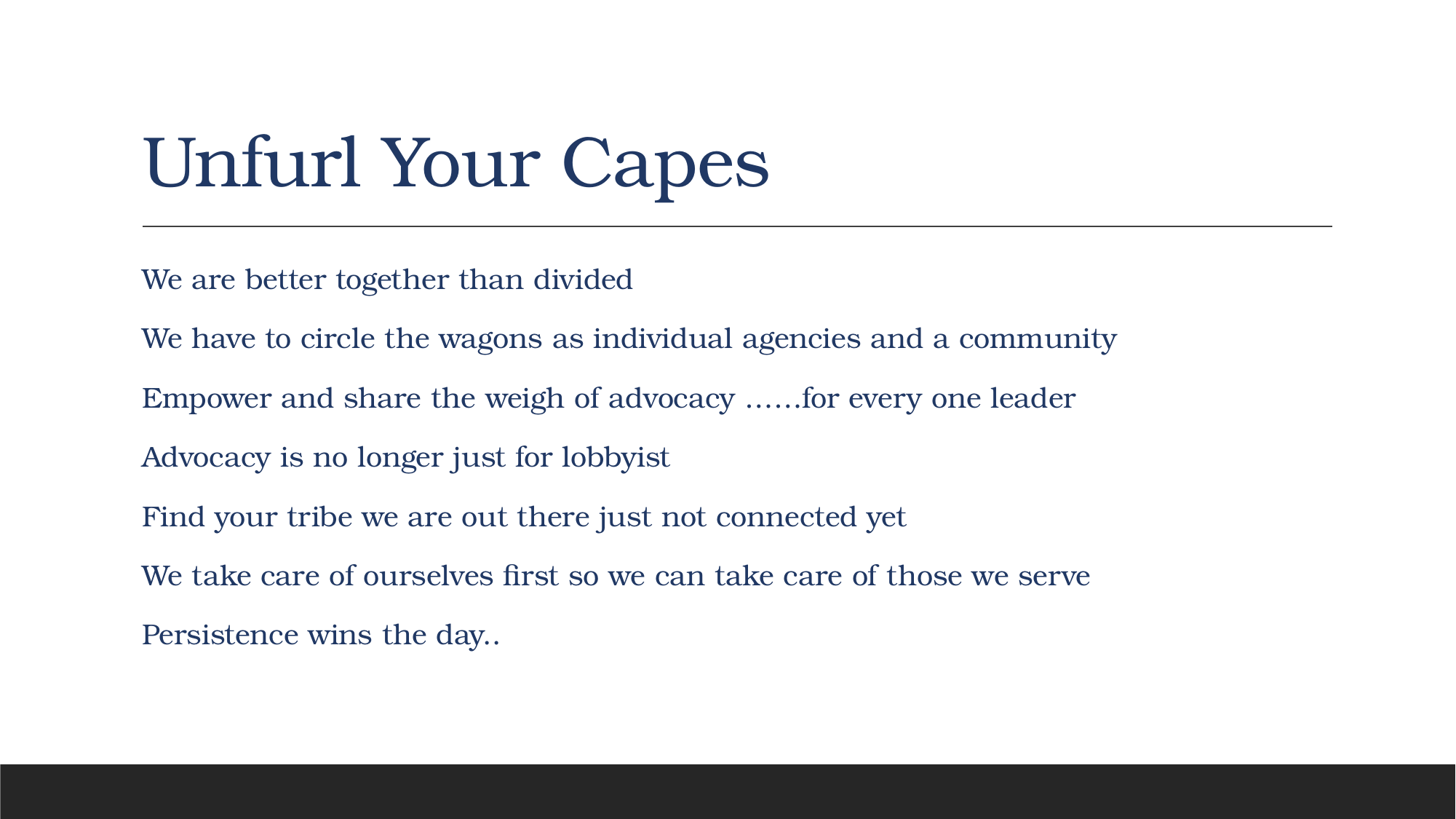

# Unfurl Your Capes
We are better together than divided
We have to circle the wagons as individual agencies and a community
Empower and share the weigh of advocacy ……for every one leader
Advocacy is no longer just for lobbyist
Find your tribe we are out there just not connected yet
We take care of ourselves first so we can take care of those we serve
Persistence wins the day..